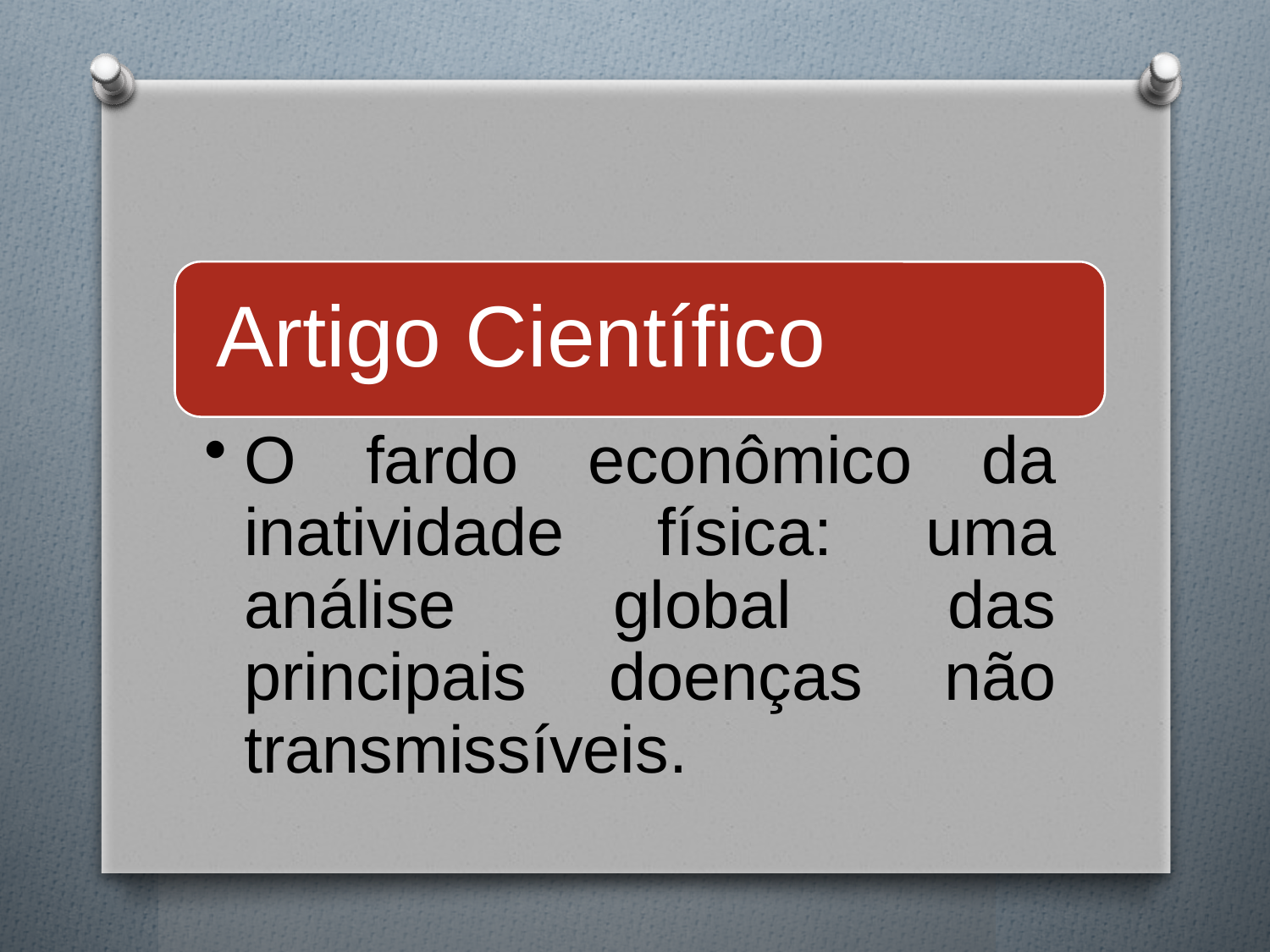

Artigo Científico
O fardo econômico da inatividade física: uma análise global das principais doenças não transmissíveis.